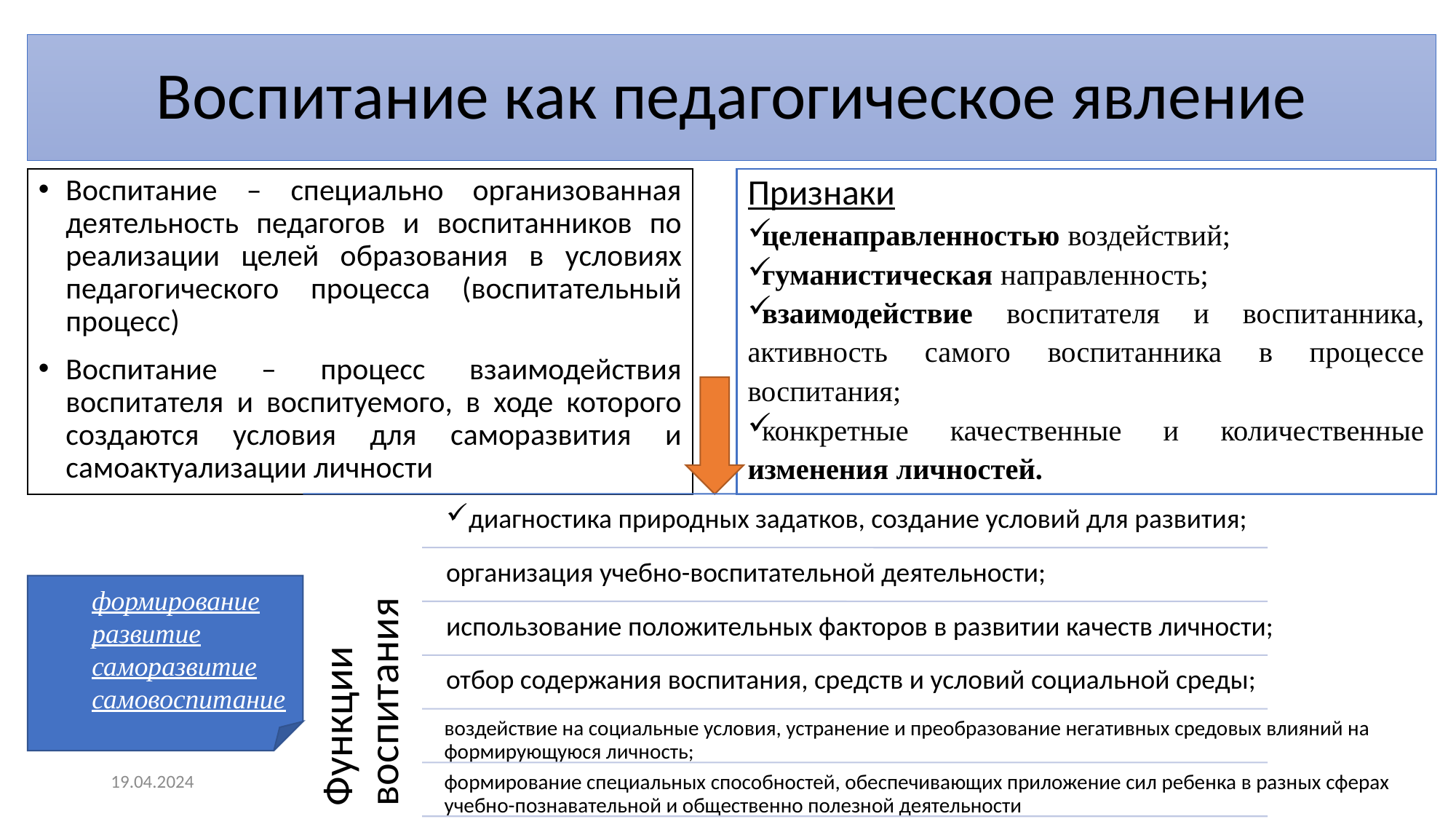

# Воспитание как педагогическое явление
Признаки
целенаправленностью воздействий;
гуманистическая направленность;
взаимодействие воспитателя и воспитанника, активность самого воспитанника в процессе воспитания;
конкретные качественные и количественные изменения личностей.
Воспитание – специально организованная деятельность педагогов и воспитанников по реализации целей образования в условиях педагогического процесса (воспитательный процесс)
Воспитание – процесс взаимодействия воспитателя и воспитуемого, в ходе которого создаются условия для саморазвития и самоактуализации личности

Функции воспитания
диагностика природных задатков, создание условий для развития;
организация учебно-воспитательной деятельности;
использование положительных факторов в развитии качеств личности;
отбор содержания воспитания, средств и условий социальной среды;
воздействие на социальные условия, устранение и преобразование негативных средовых влияний на формирующуюся личность;
формирование специальных способностей, обеспечивающих приложение сил ребенка в разных сферах учебно-познавательной и общественно полезной деятельности

формирование
развитие
саморазвитие
самовоспитание
19.04.2024